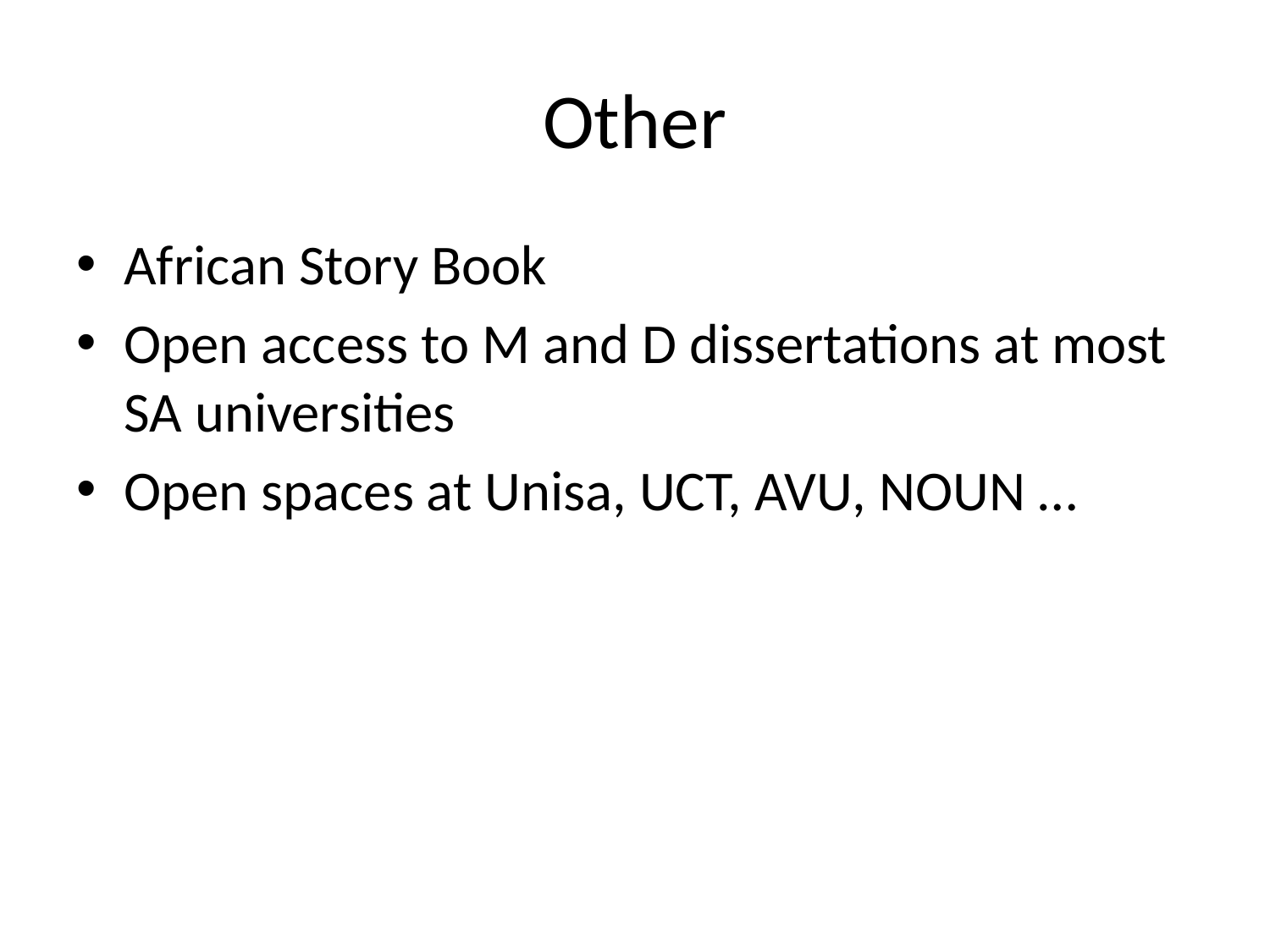

# Other
African Story Book
Open access to M and D dissertations at most SA universities
Open spaces at Unisa, UCT, AVU, NOUN …